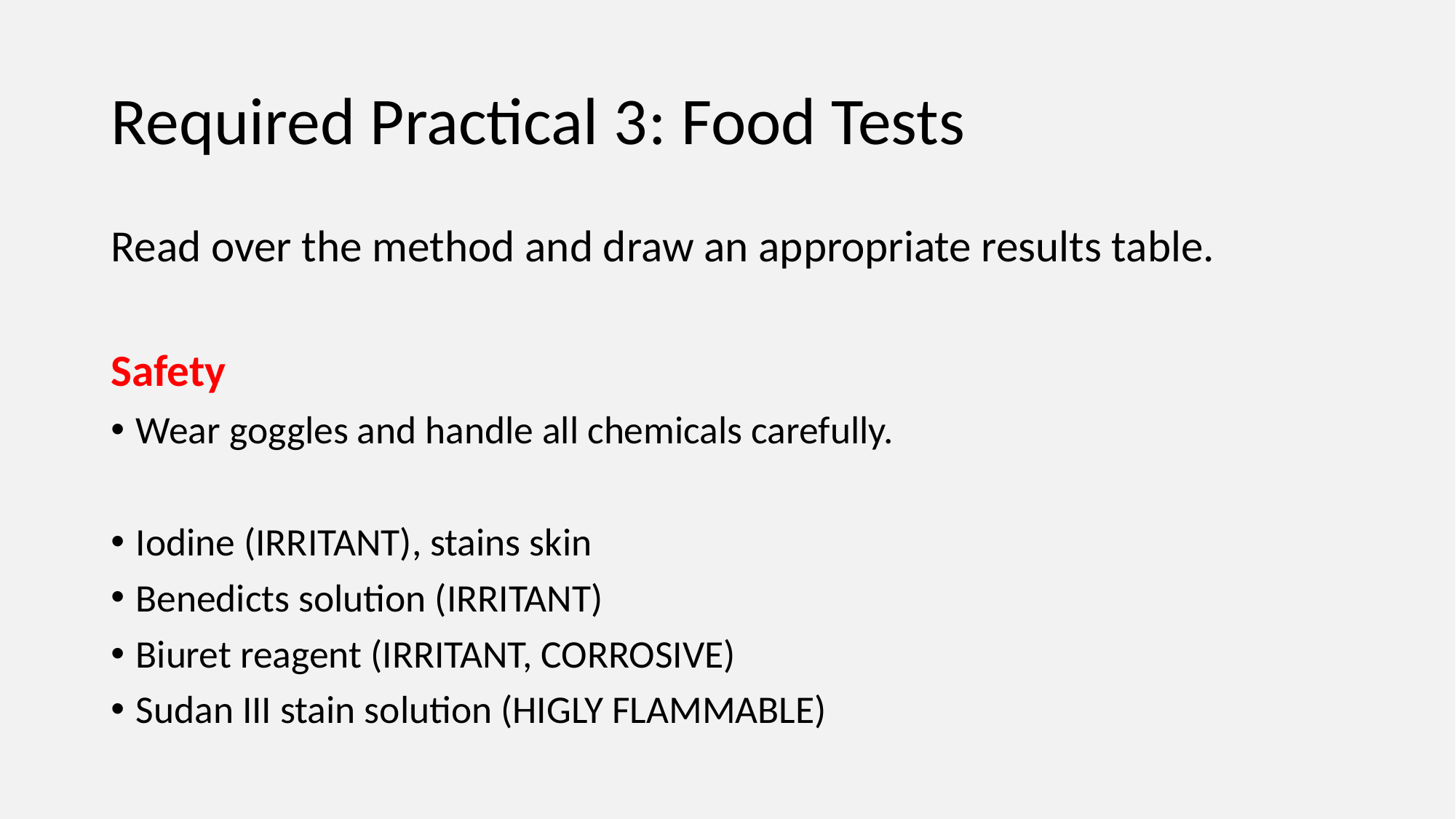

# Required Practical 3: Food Tests
Read over the method and draw an appropriate results table.

Safety
Wear goggles and handle all chemicals carefully.

Iodine (IRRITANT), stains skin
Benedicts solution (IRRITANT)
Biuret reagent (IRRITANT, CORROSIVE)
Sudan III stain solution (HIGLY FLAMMABLE)